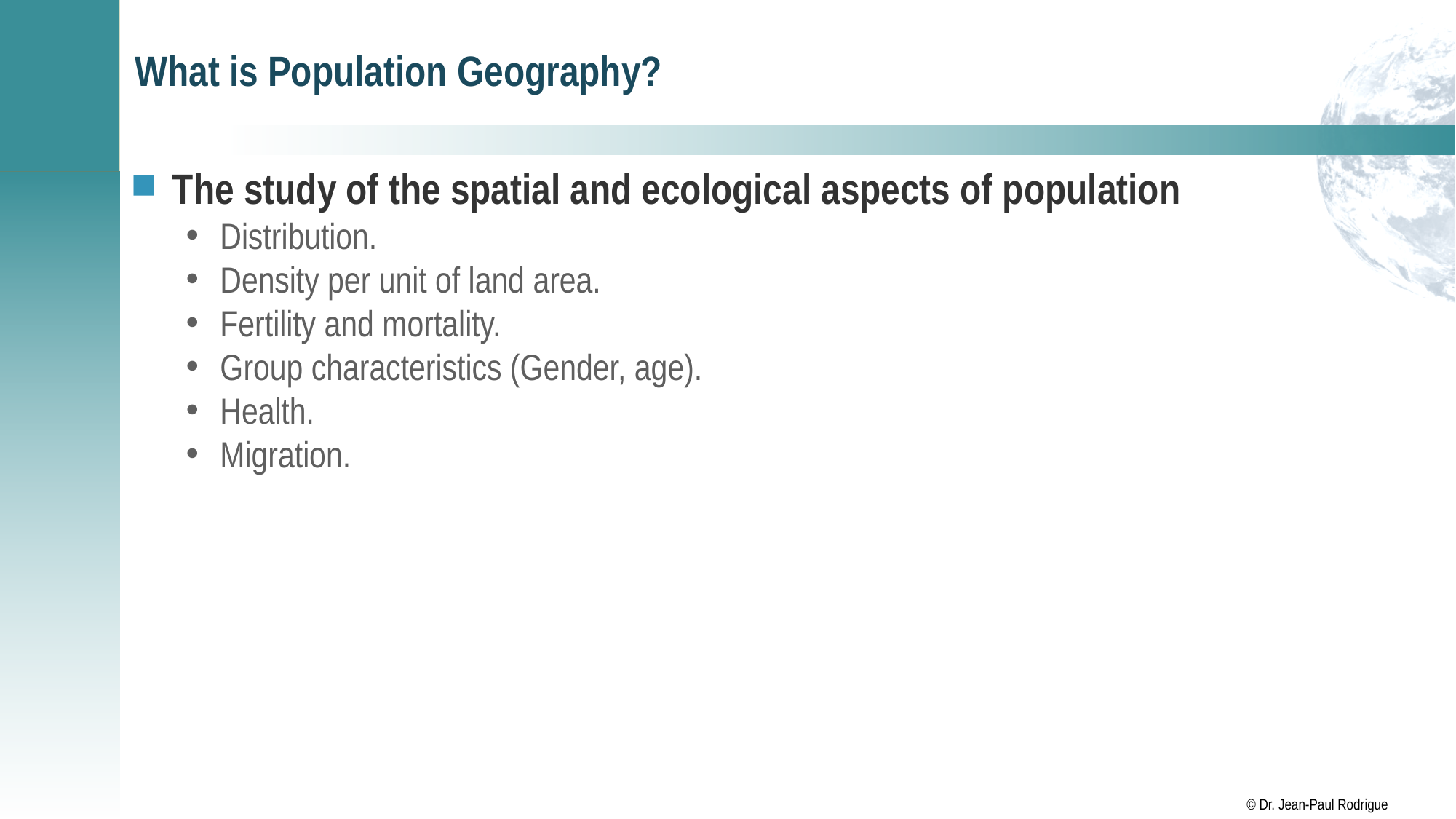

# What is Population Geography?
The study of the spatial and ecological aspects of population
Distribution.
Density per unit of land area.
Fertility and mortality.
Group characteristics (Gender, age).
Health.
Migration.